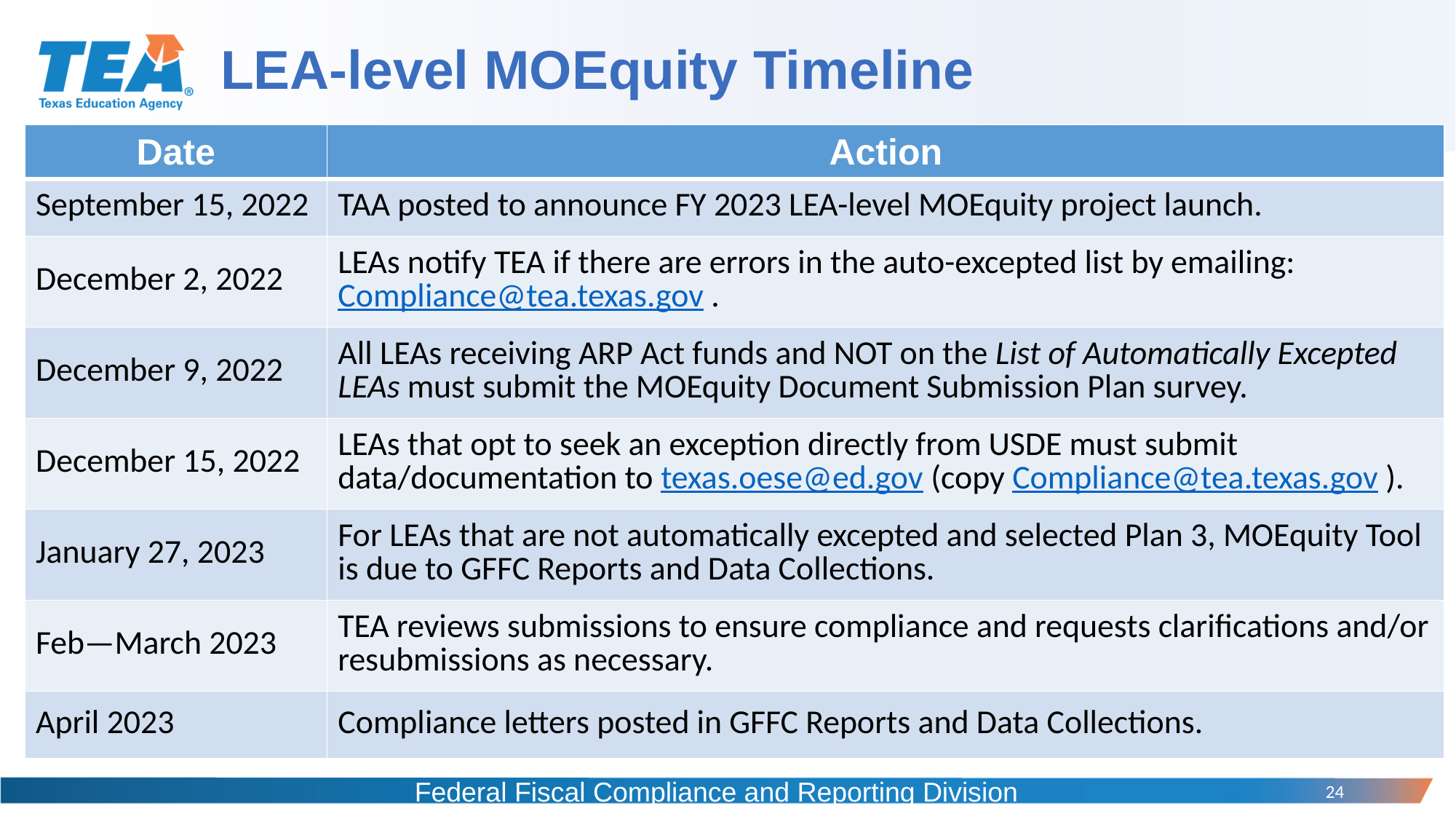

# LEA-level MOEquity Timeline
| Date | Action |
| --- | --- |
| September 15, 2022 | TAA posted to announce FY 2023 LEA-level MOEquity project launch. |
| December 2, 2022 | LEAs notify TEA if there are errors in the auto-excepted list by emailing: Compliance@tea.texas.gov . |
| December 9, 2022 | All LEAs receiving ARP Act funds and NOT on the List of Automatically Excepted LEAs must submit the MOEquity Document Submission Plan survey. |
| December 15, 2022 | LEAs that opt to seek an exception directly from USDE must submit data/documentation to texas.oese@ed.gov (copy Compliance@tea.texas.gov ). |
| January 27, 2023 | For LEAs that are not automatically excepted and selected Plan 3, MOEquity Tool is due to GFFC Reports and Data Collections. |
| Feb—March 2023 | TEA reviews submissions to ensure compliance and requests clarifications and/or resubmissions as necessary. |
| April 2023 | Compliance letters posted in GFFC Reports and Data Collections. |
Federal Fiscal Compliance and Reporting Division
24